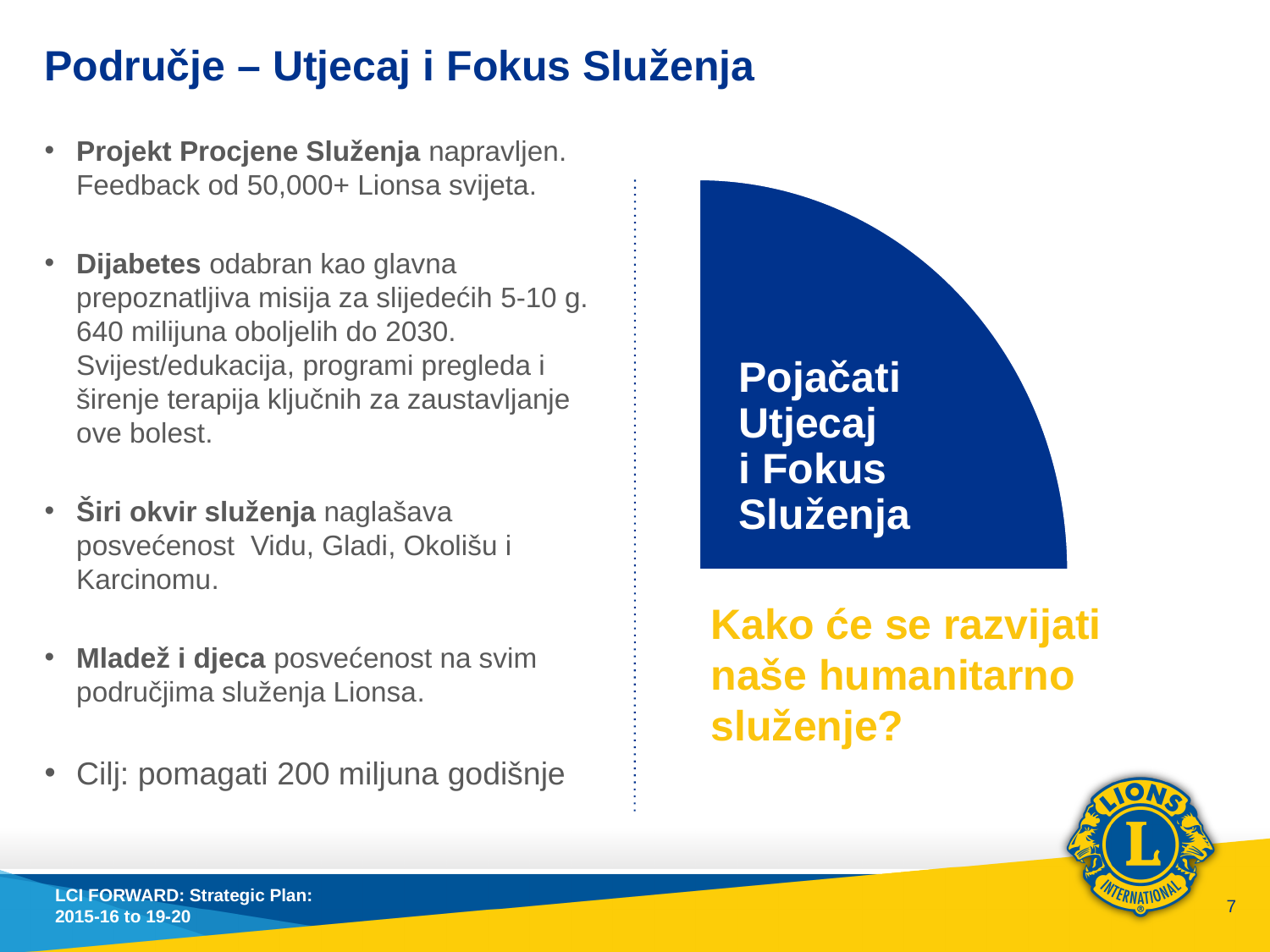

# Područje – Utjecaj i Fokus Služenja
Projekt Procjene Služenja napravljen. Feedback od 50,000+ Lionsa svijeta.

Dijabetes odabran kao glavna prepoznatljiva misija za slijedećih 5-10 g. 640 milijuna oboljelih do 2030. Svijest/edukacija, programi pregleda i širenje terapija ključnih za zaustavljanje ove bolest.

Širi okvir služenja naglašava posvećenost  Vidu, Gladi, Okolišu i Karcinomu.

Mladež i djeca posvećenost na svim područjima služenja Lionsa.

Cilj: pomagati 200 miljuna godišnje

Pojačati
Utjecaj
i Fokus
Služenja
Kako će se razvijati naše humanitarno služenje?
LCI FORWARD: Strategic Plan:
2015-16 to 19-20